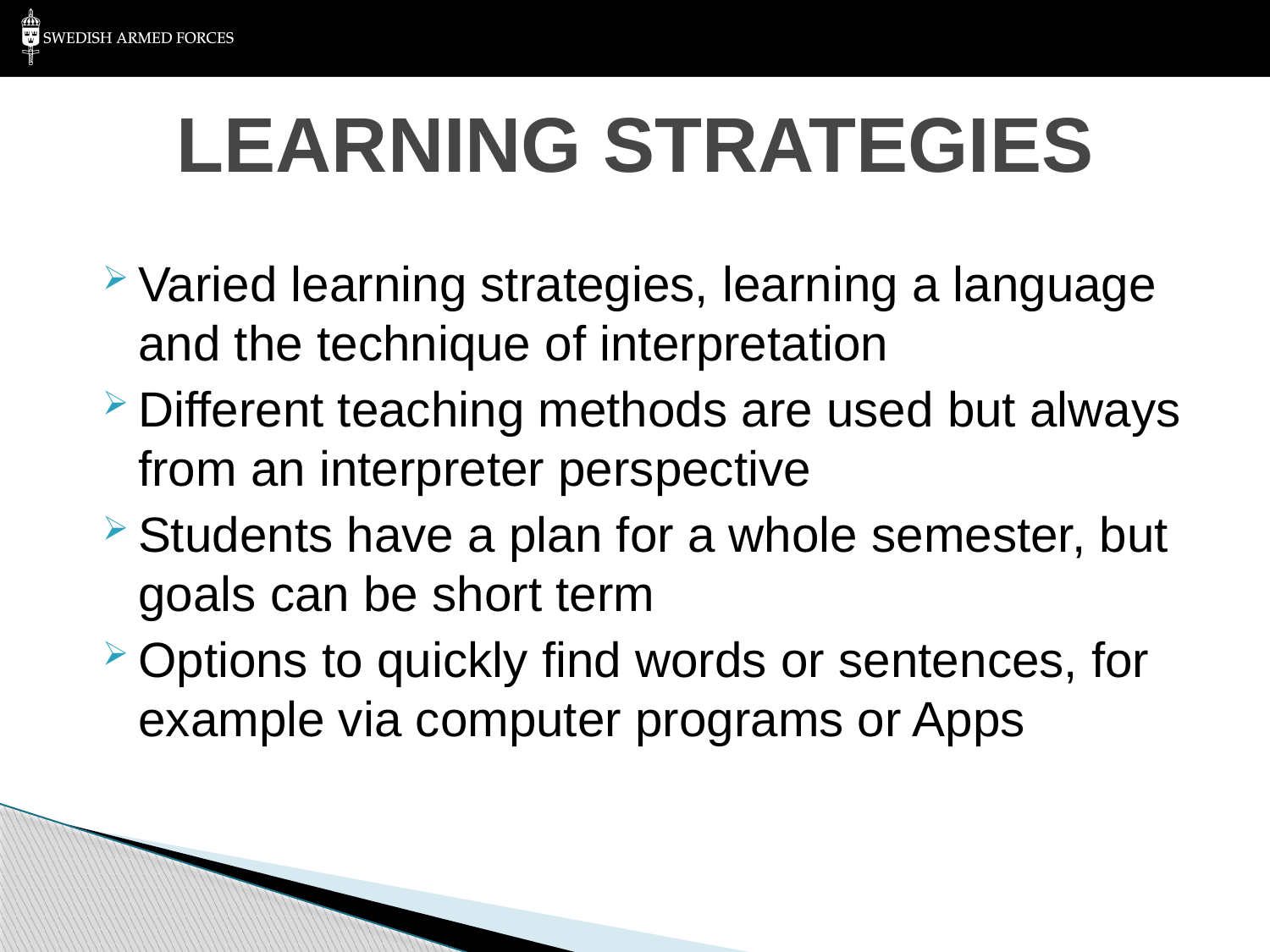

# LEARNING STRATEGIES
Varied learning strategies, learning a language and the technique of interpretation
Different teaching methods are used but always from an interpreter perspective
Students have a plan for a whole semester, but goals can be short term
Options to quickly find words or sentences, for example via computer programs or Apps